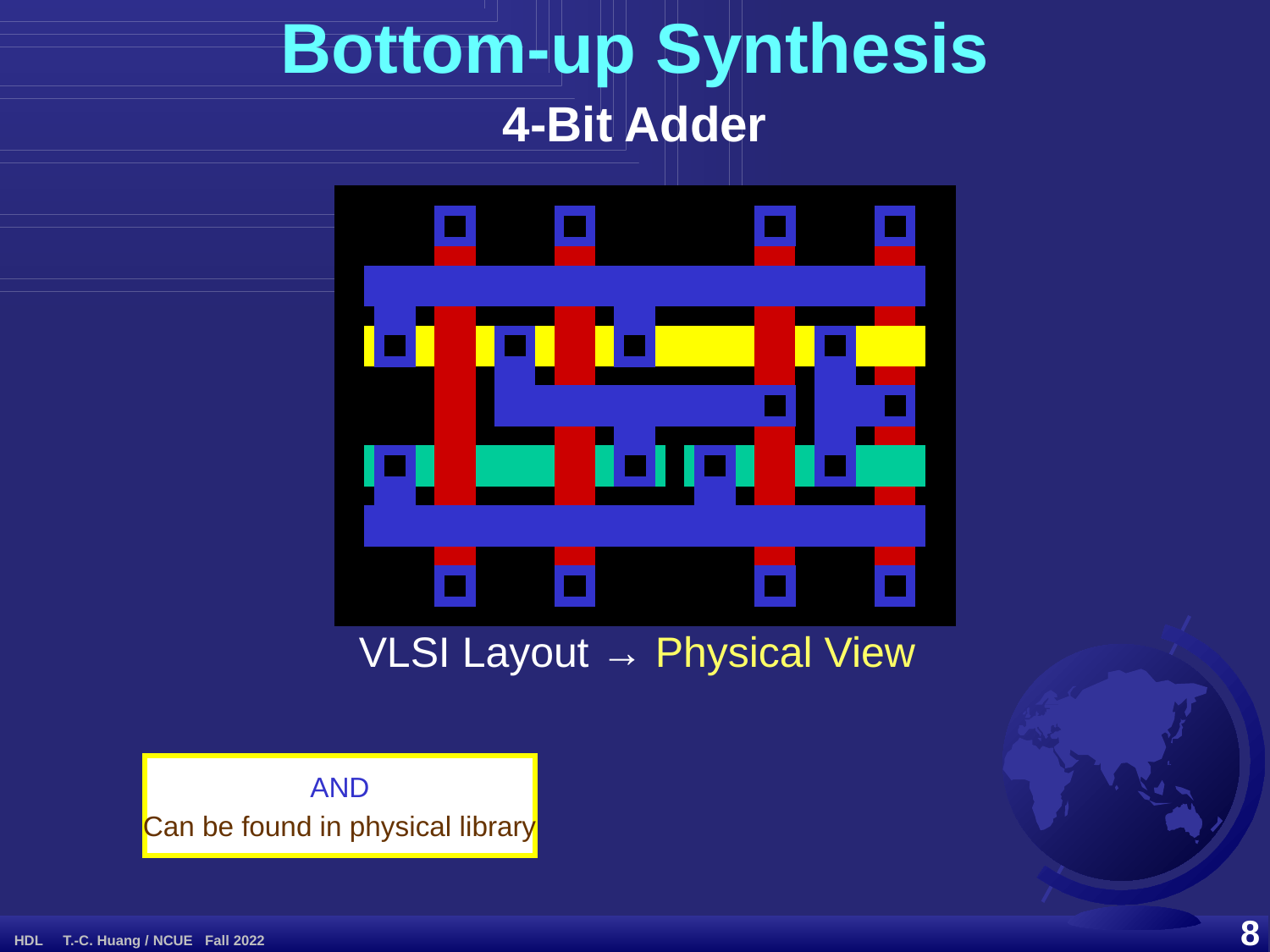

Bottom-up Synthesis
4-Bit Adder

VLSI Layout → Physical View
AND
Can be found in physical library